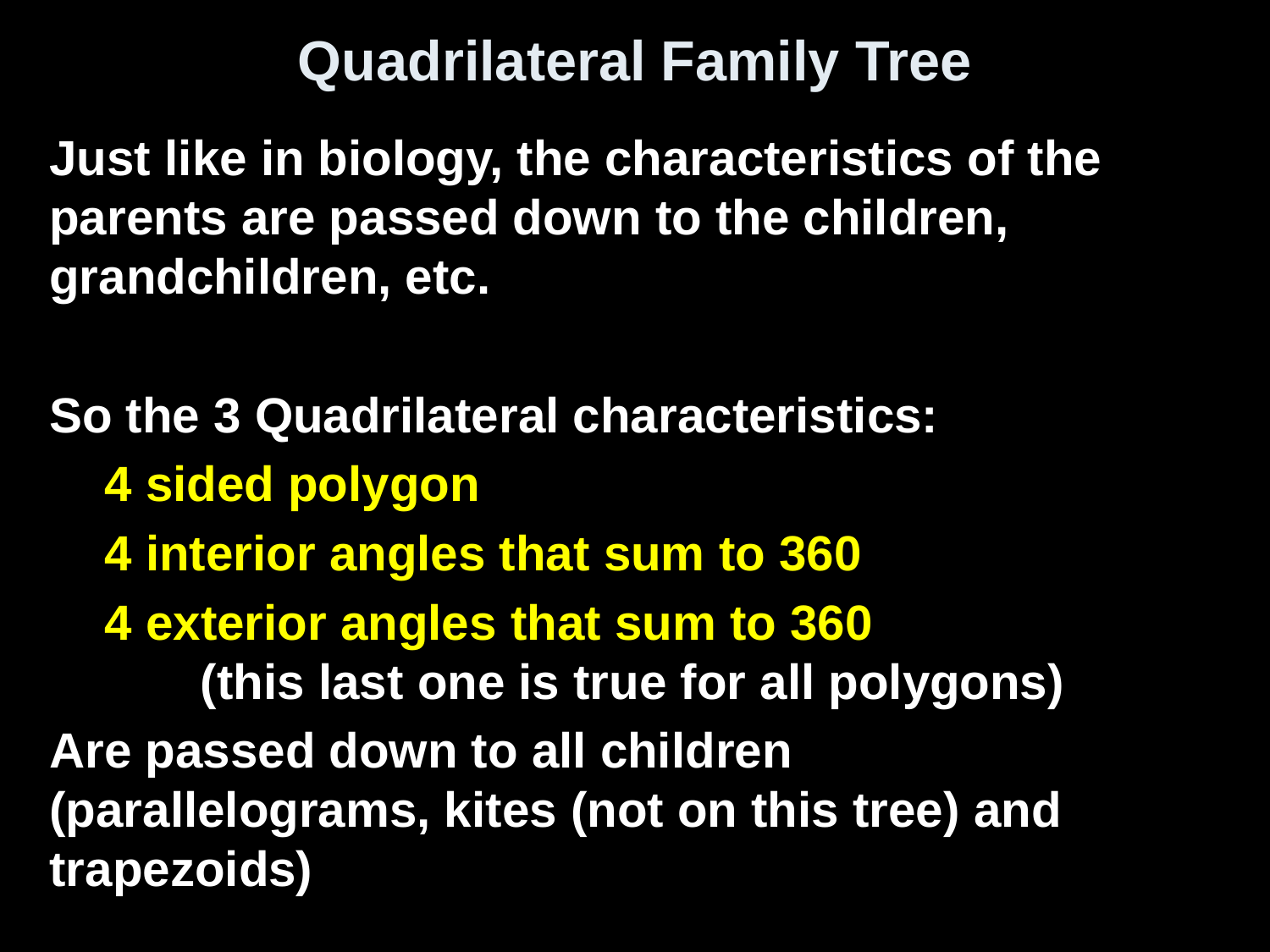

# Quadrilateral Family Tree
Just like in biology, the characteristics of the parents are passed down to the children, grandchildren, etc.

So the 3 Quadrilateral characteristics:
    4 sided polygon
    4 interior angles that sum to 360
    4 exterior angles that sum to 360
           (this last one is true for all polygons)
Are passed down to all children (parallelograms, kites (not on this tree) and trapezoids)